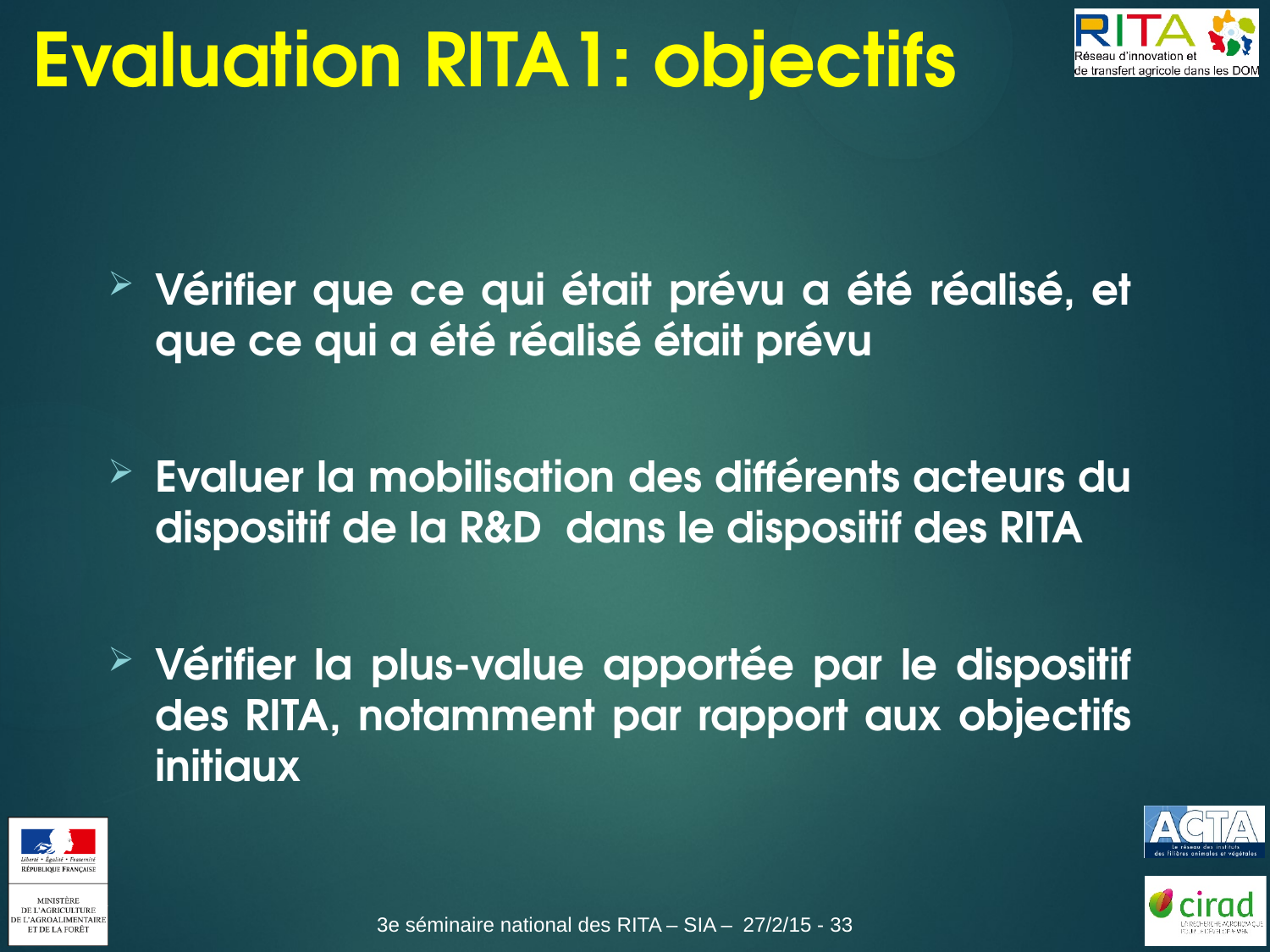

# Evaluation RITA1: objectifs
Vérifier que ce qui était prévu a été réalisé, et que ce qui a été réalisé était prévu

Evaluer la mobilisation des différents acteurs du dispositif de la R&D  dans le dispositif des RITA

Vérifier la plus-value apportée par le dispositif des RITA, notamment par rapport aux objectifs initiaux